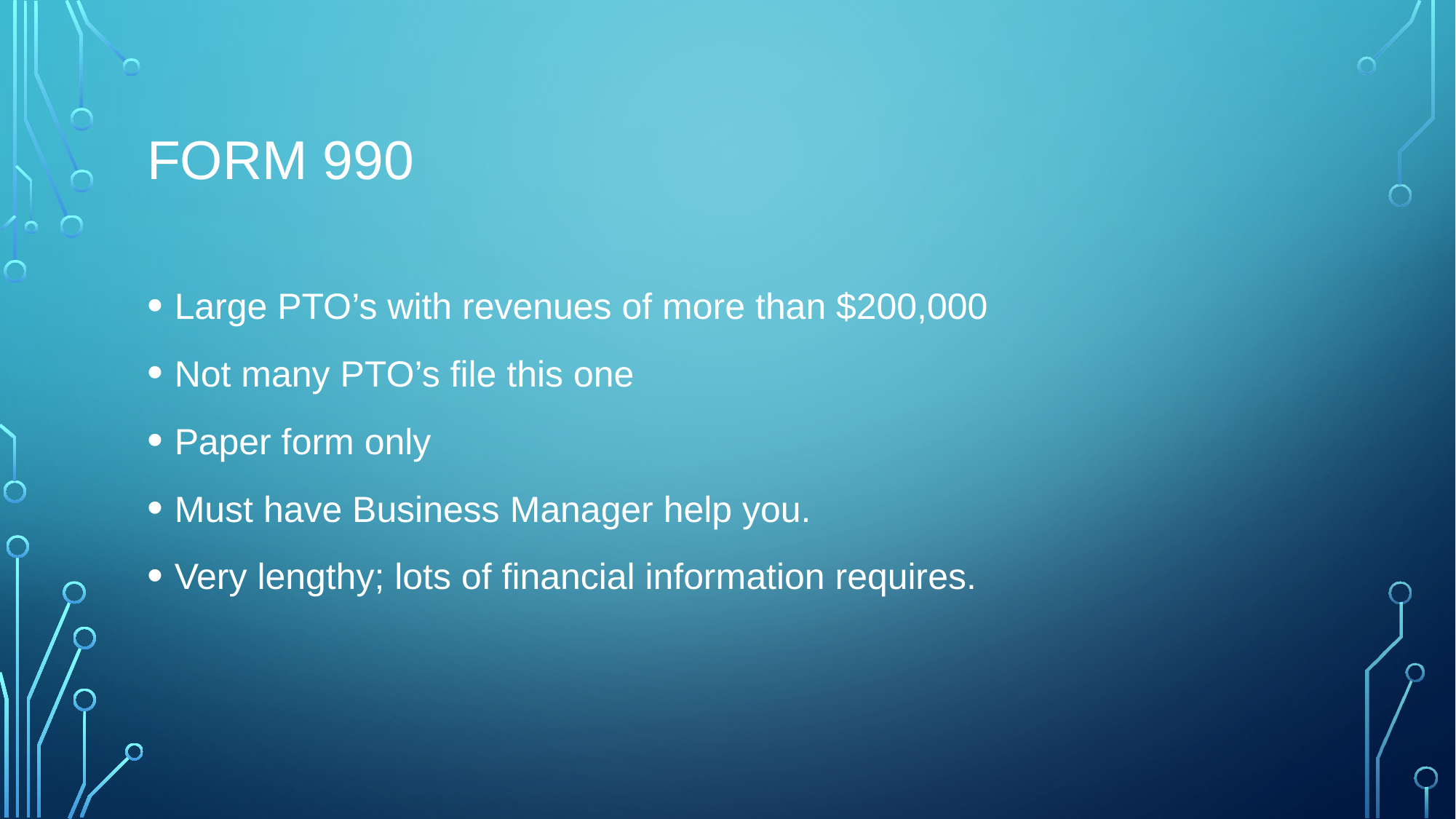

# Form 990
Large PTO’s with revenues of more than $200,000
Not many PTO’s file this one
Paper form only
Must have Business Manager help you.
Very lengthy; lots of financial information requires.